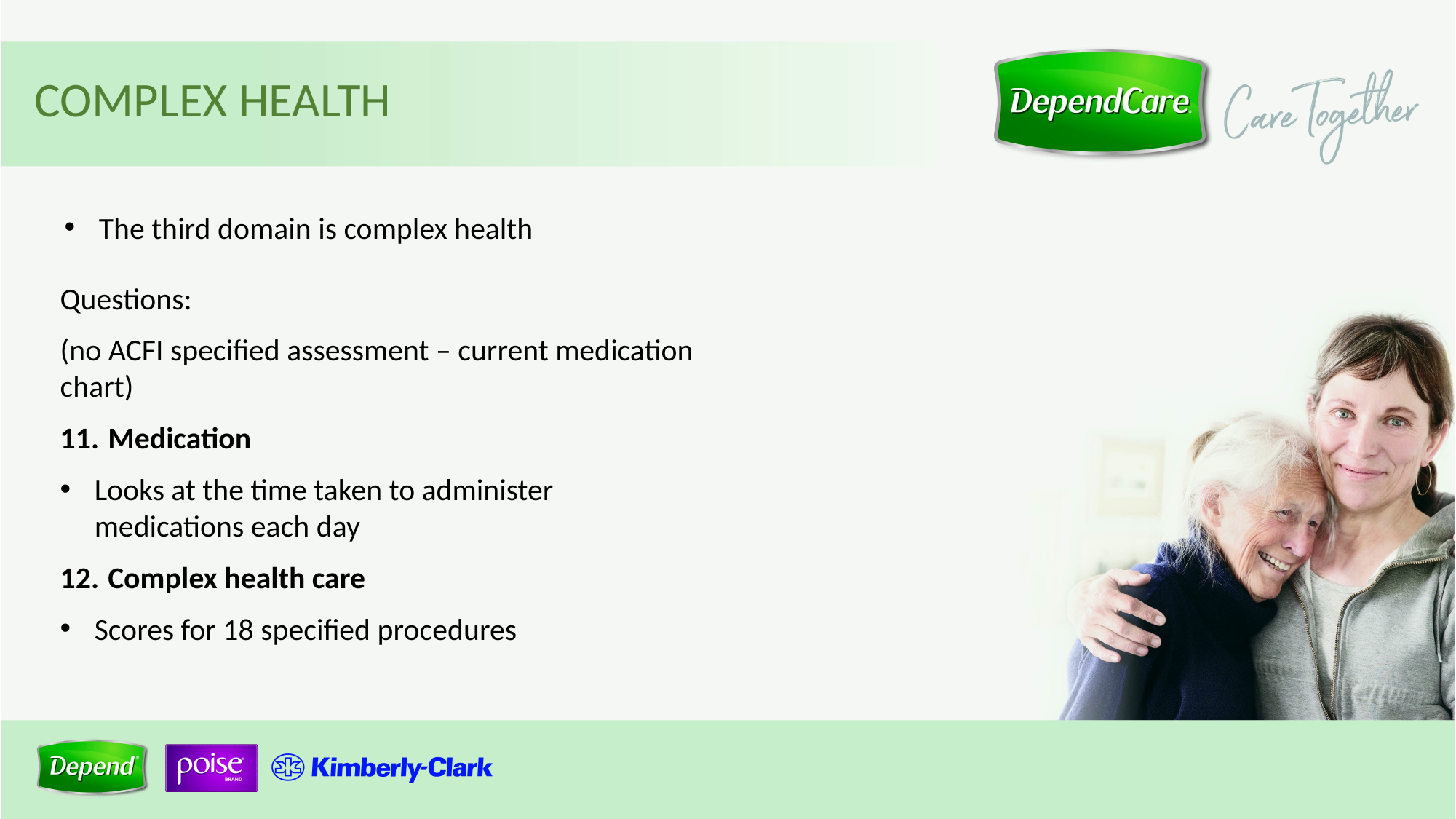

Complex health
The third domain is complex health
Questions:
(no ACFI specified assessment – current medication chart)
 Medication
Looks at the time taken to administer medications each day
 Complex health care
Scores for 18 specified procedures